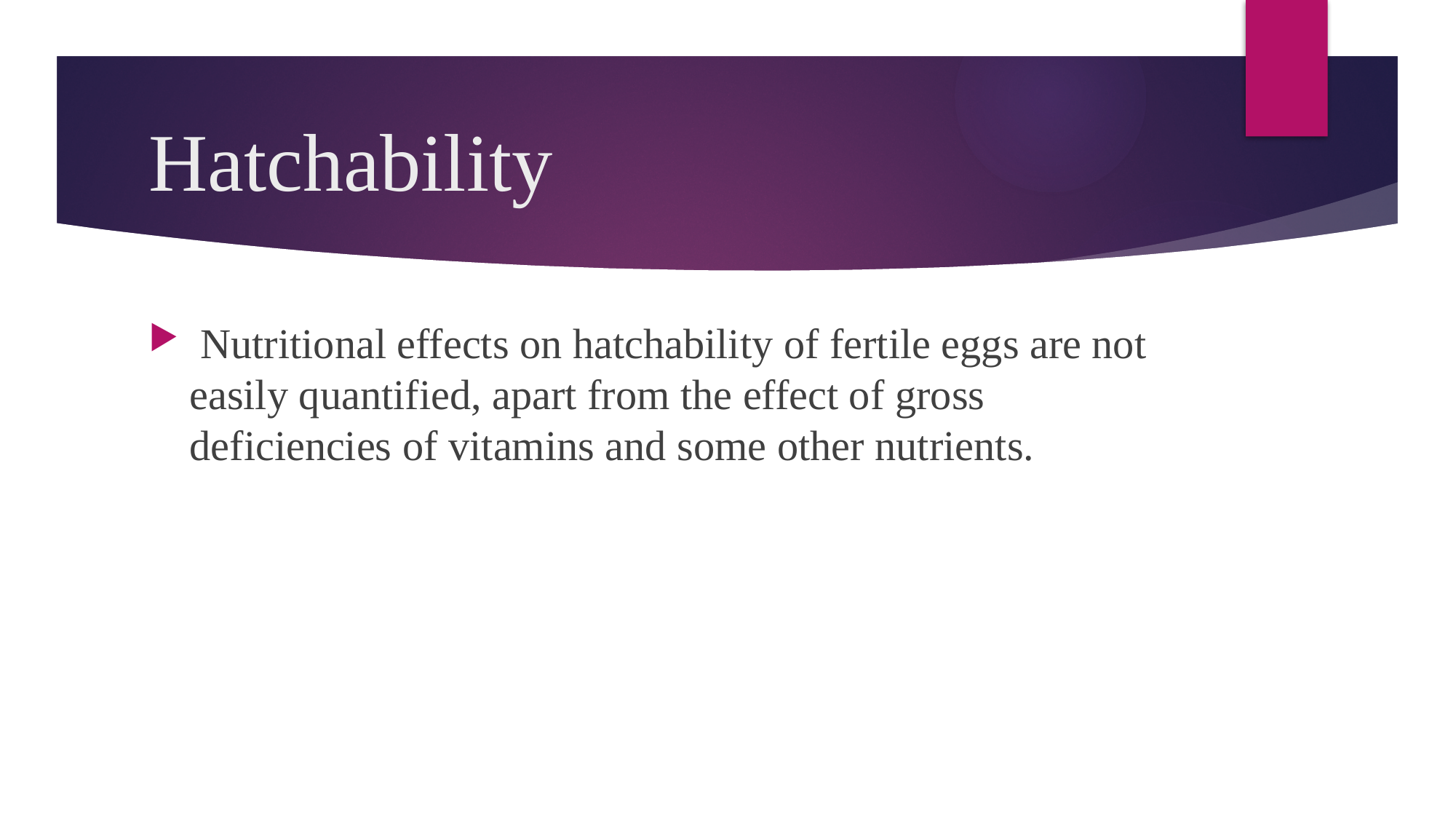

# Hatchability
 Nutritional effects on hatchability of fertile eggs are not easily quantified, apart from the effect of gross deficiencies of vitamins and some other nutrients.